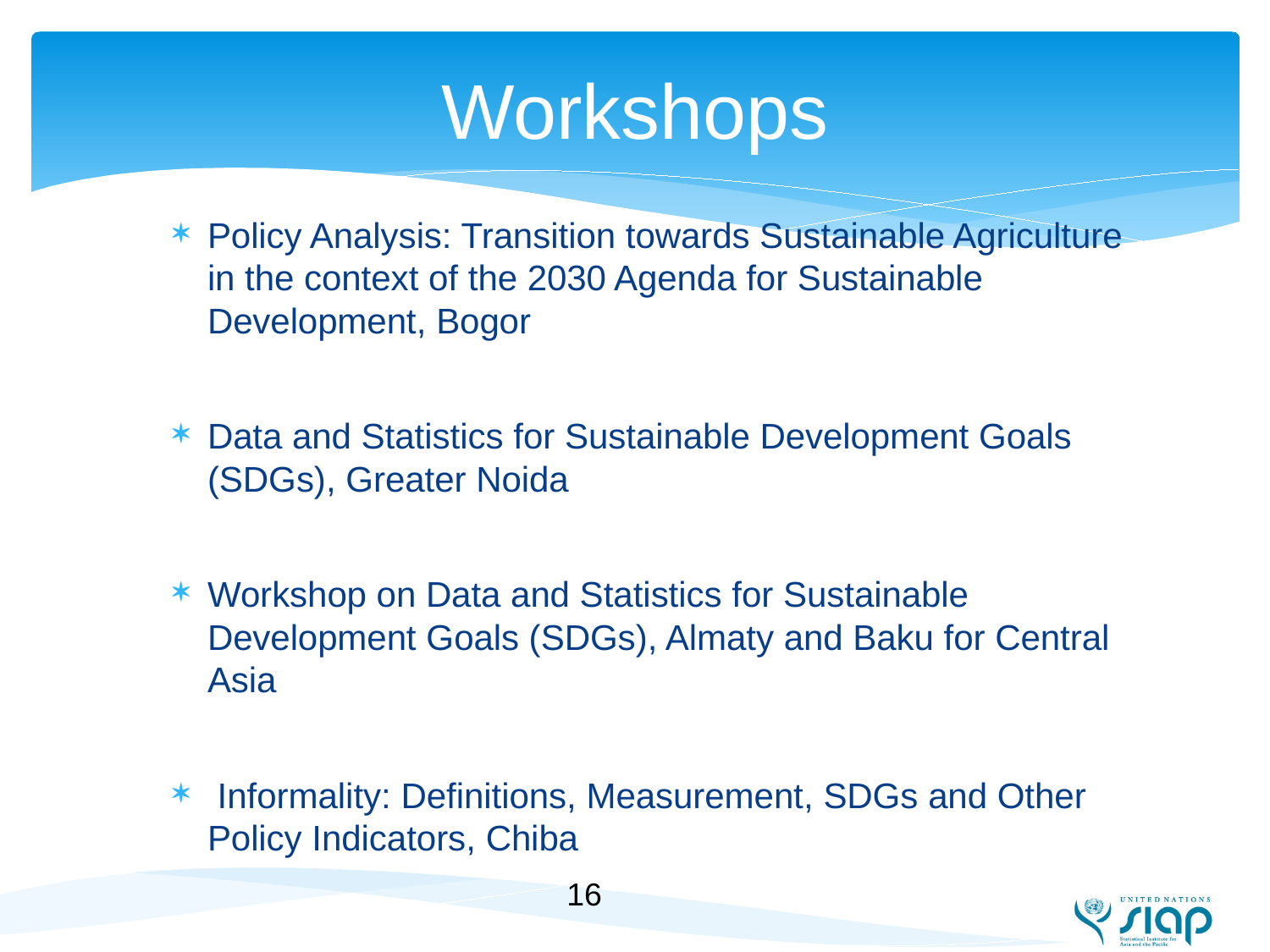

# Workshops
Policy Analysis: Transition towards Sustainable Agriculture in the context of the 2030 Agenda for Sustainable Development, Bogor

Data and Statistics for Sustainable Development Goals (SDGs), Greater Noida

Workshop on Data and Statistics for Sustainable Development Goals (SDGs), Almaty and Baku for Central Asia

 Informality: Definitions, Measurement, SDGs and Other Policy Indicators, Chiba

16